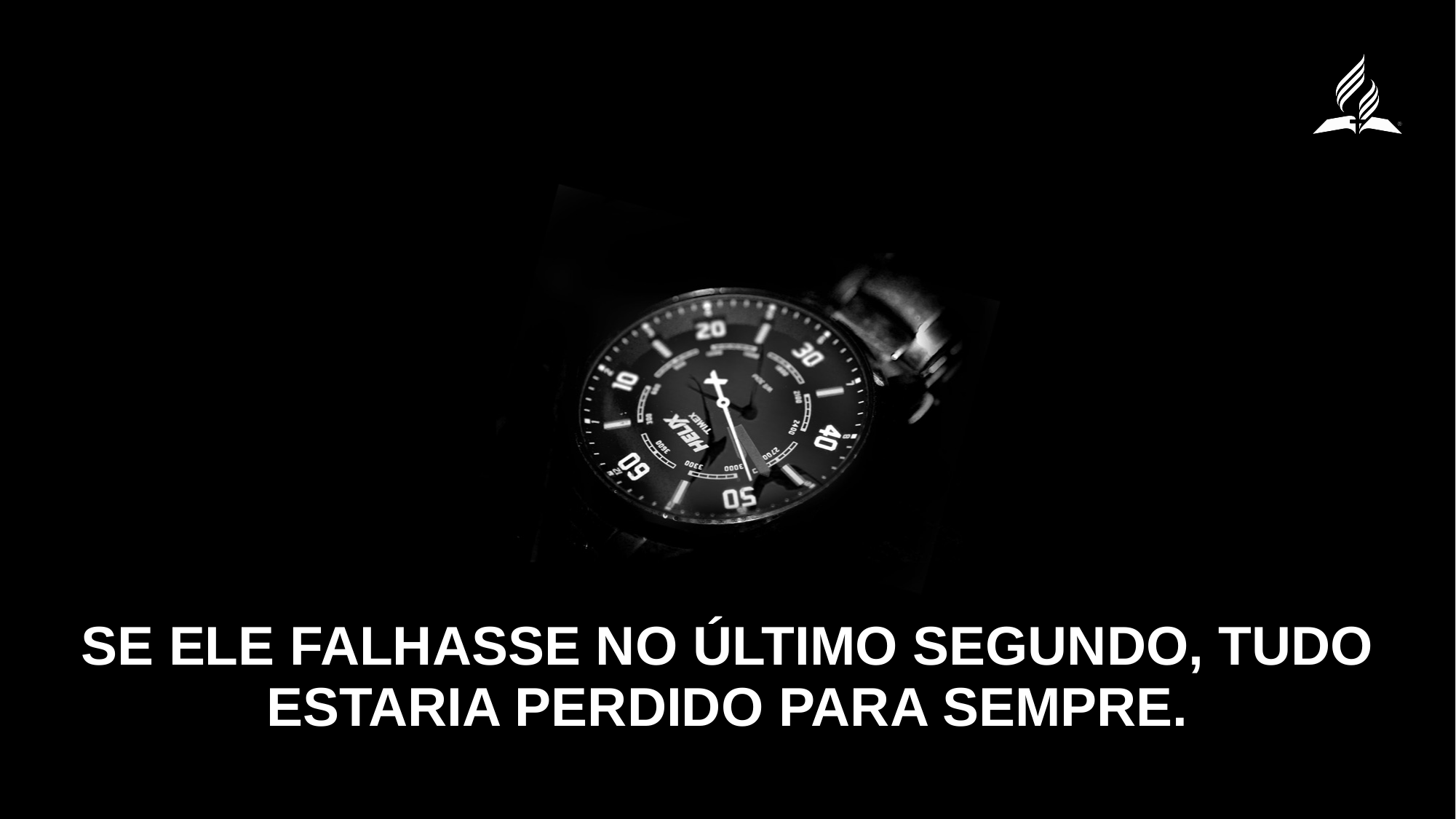

Se Ele falhasse no último segundo, tudo estaria perdido para sempre.